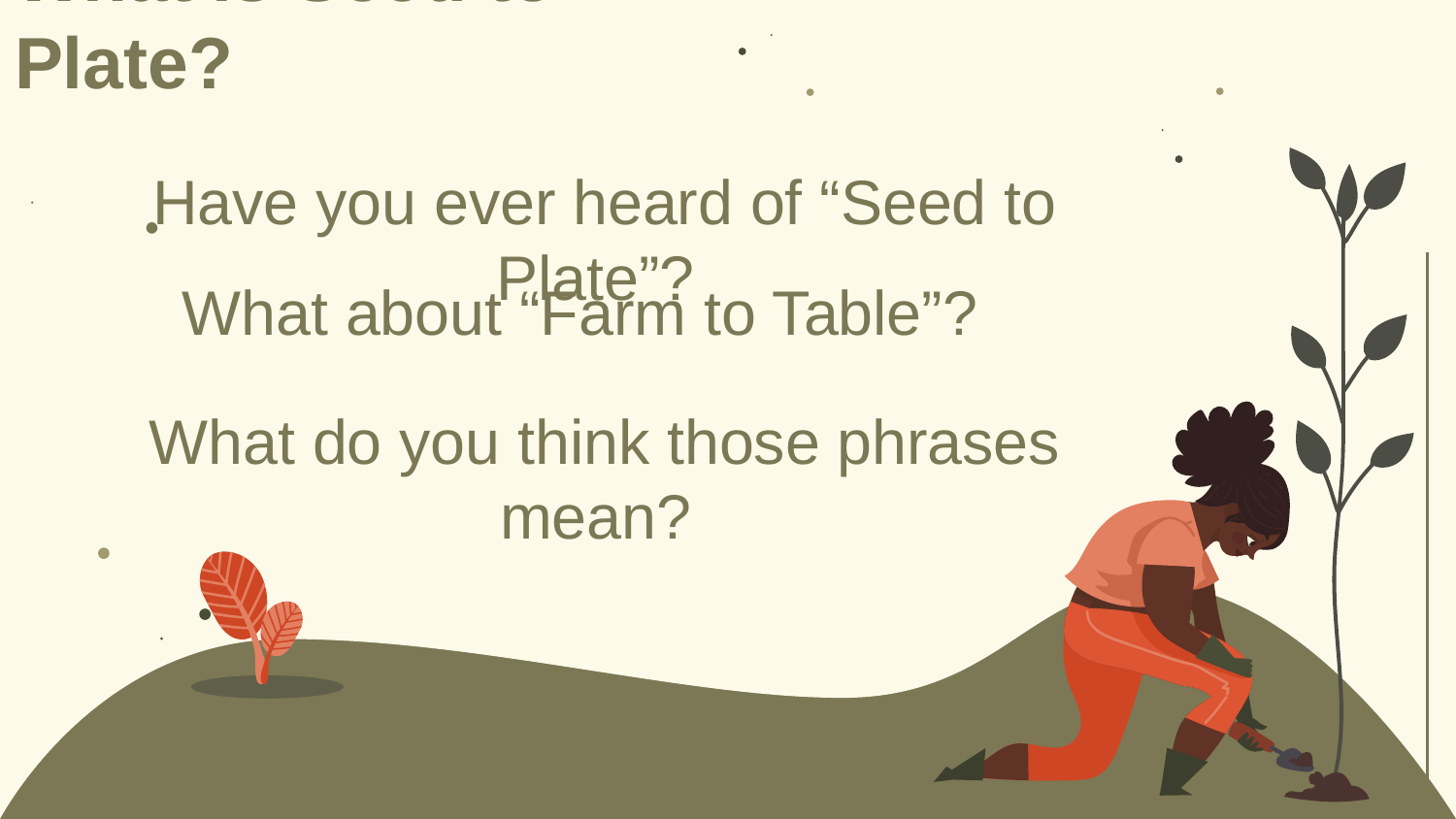

# What is Seed to Plate?

Have you ever heard of “Seed to Plate”?
What about “Farm to Table”?

What do you think those phrases mean?